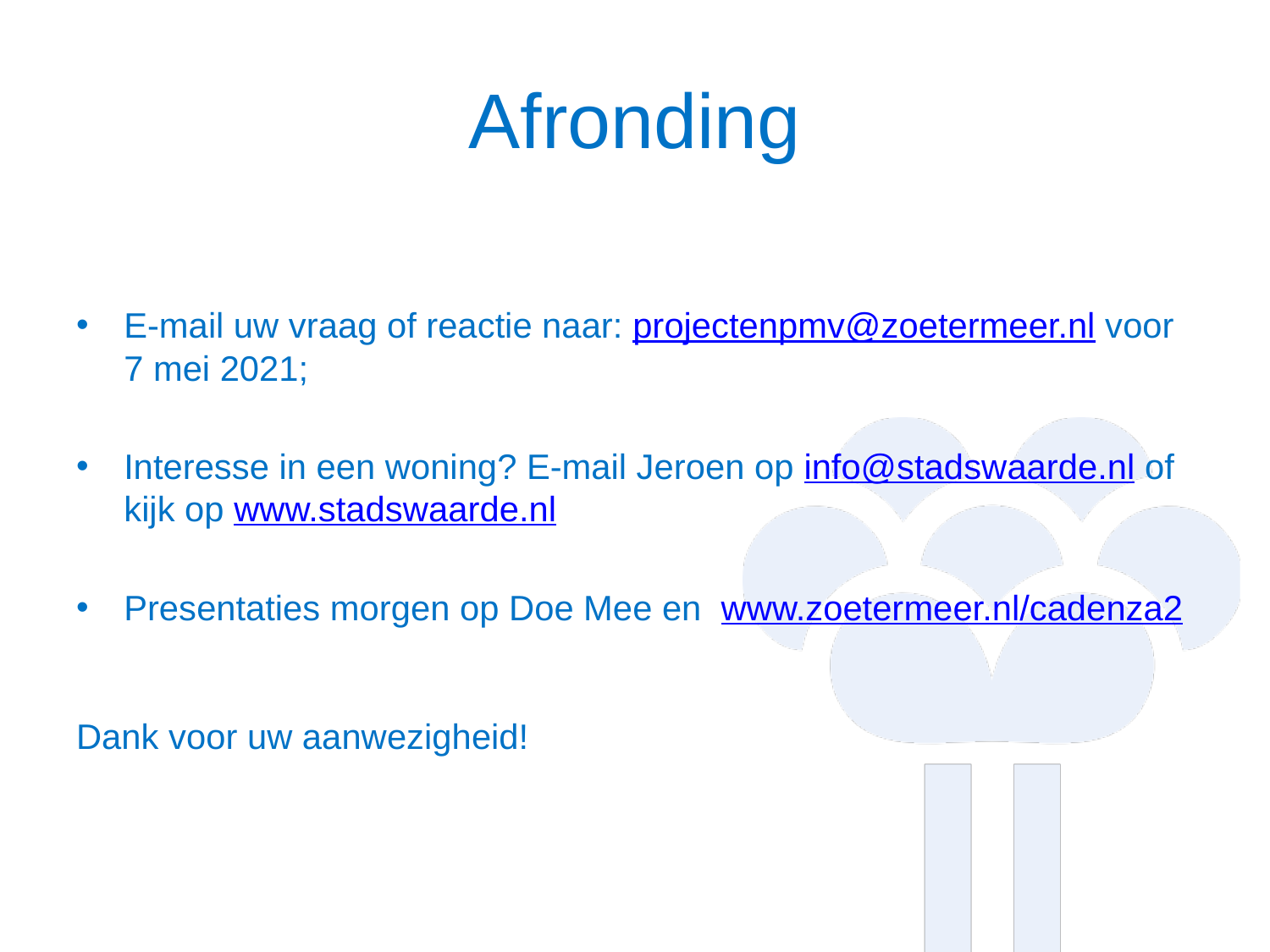

# Afronding

E-mail uw vraag of reactie naar: projectenpmv@zoetermeer.nl voor 7 mei 2021;

Interesse in een woning? E-mail Jeroen op info@stadswaarde.nl of kijk op www.stadswaarde.nl

Presentaties morgen op Doe Mee en  www.zoetermeer.nl/cadenza2

Dank voor uw aanwezigheid!